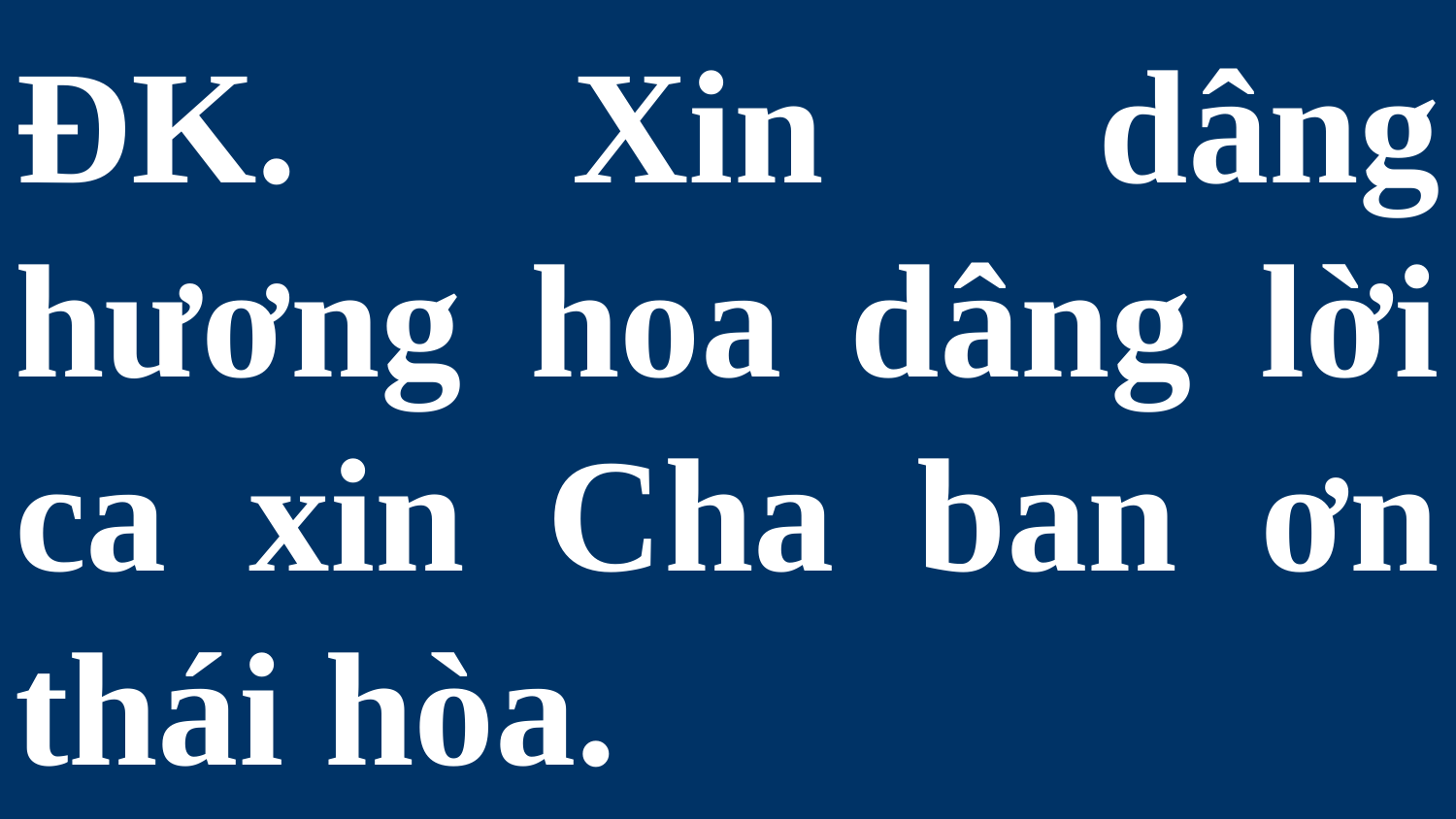

# ÐK. Xin dâng hương hoa dâng lời ca xin Cha ban ơn thái hòa.